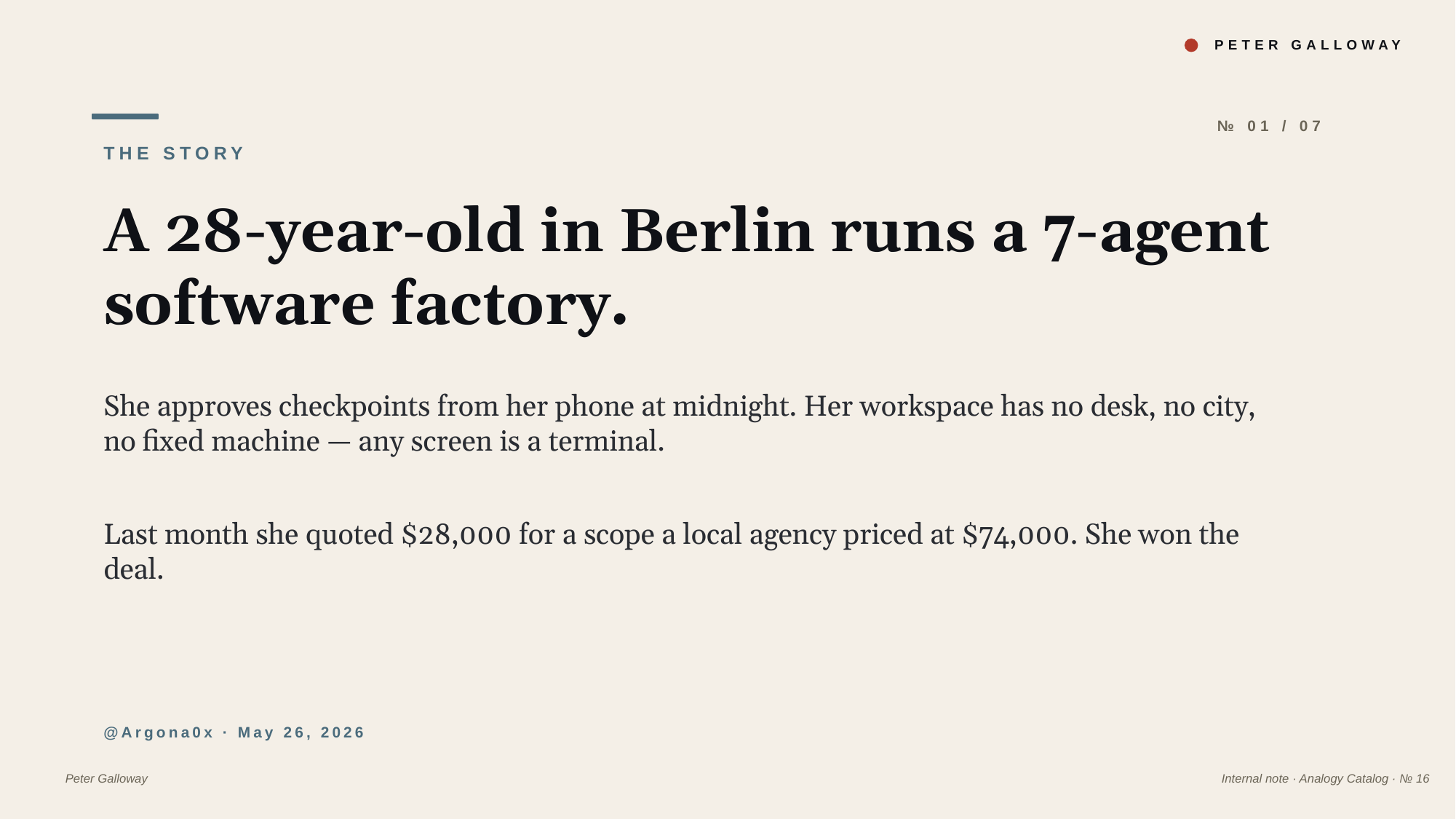

PETER GALLOWAY

№ 01 / 07

THE STORY
A 28-year-old in Berlin runs a 7-agent software factory.
She approves checkpoints from her phone at midnight. Her workspace has no desk, no city, no fixed machine — any screen is a terminal.

Last month she quoted $28,000 for a scope a local agency priced at $74,000. She won the deal.
@Argona0x · May 26, 2026
Peter Galloway
Internal note · Analogy Catalog · № 16